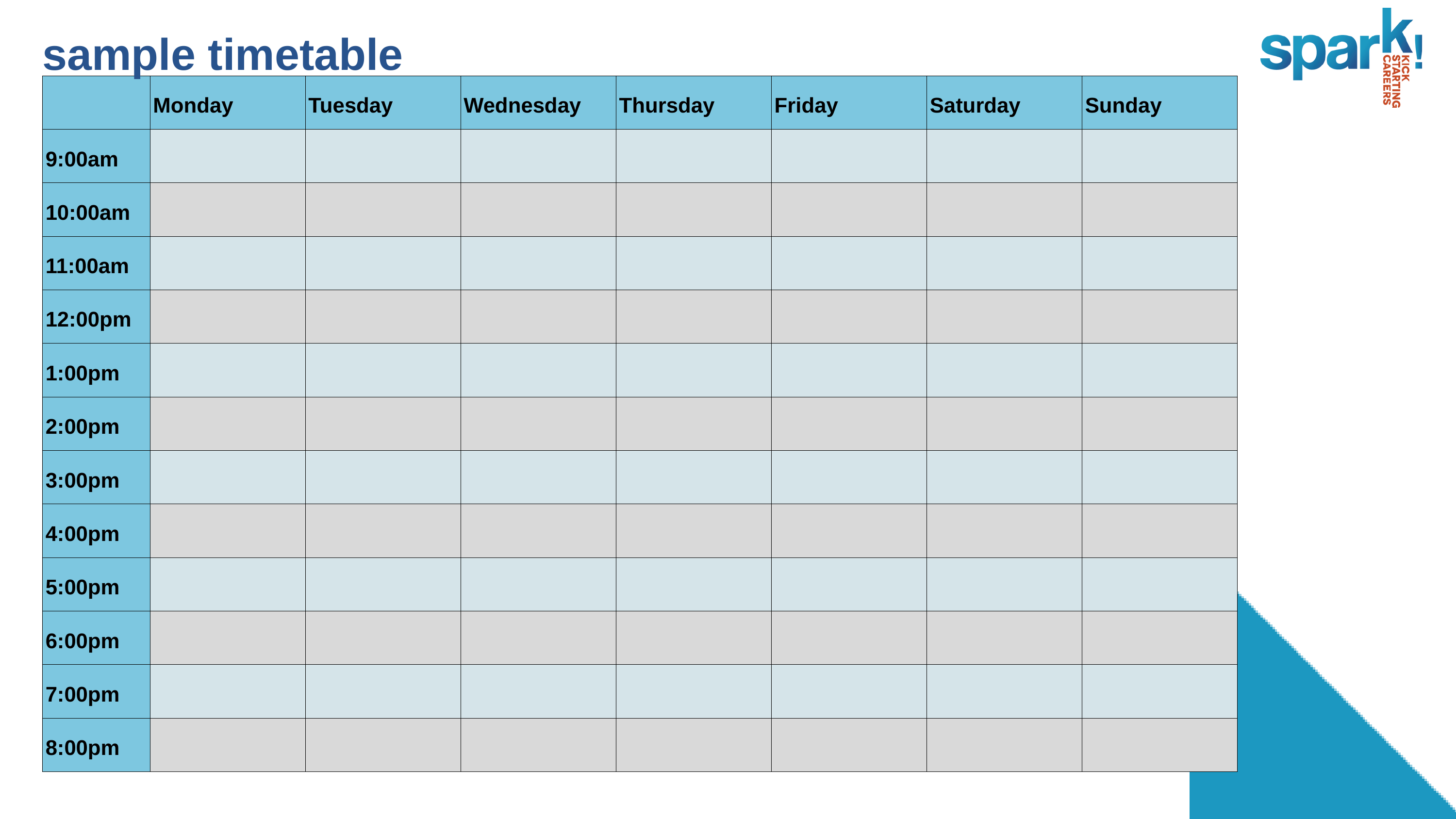

sample timetable
| ​ | Monday​ | Tuesday​ | Wednesday​ | Thursday​ | Friday​ | Saturday​ | Sunday​ |
| --- | --- | --- | --- | --- | --- | --- | --- |
| 9:00am​ | ​ | ​ | ​ | ​ | ​ | ​ | ​ |
| 10:00am​ | ​ | ​ | ​ | ​ | ​ | ​ | ​ |
| 11:00am​ | ​ | ​ | ​ | ​ | ​ | ​ | ​ |
| 12:00pm​ | ​ | ​ | ​ | ​ | ​ | ​ | ​ |
| 1:00pm​ | ​ | ​ | ​ | ​ | ​ | ​ | ​ |
| 2:00pm​ | ​ | ​ | ​ | ​ | ​ | ​ | ​ |
| 3:00pm​ | ​ | ​ | ​ | ​ | ​ | ​ | ​ |
| 4:00pm​ | ​ | ​ | ​ | ​ | ​ | ​ | ​ |
| 5:00pm​ | ​ | ​ | ​ | ​ | ​ | ​ | ​ |
| 6:00pm​ | ​ | ​ | ​ | ​ | ​ | ​ | ​ |
| 7:00pm​ | ​ | ​ | ​ | ​ | ​ | ​ | ​ |
| 8:00pm​ | ​ | ​ | ​ | ​ | ​ | ​ | ​ |